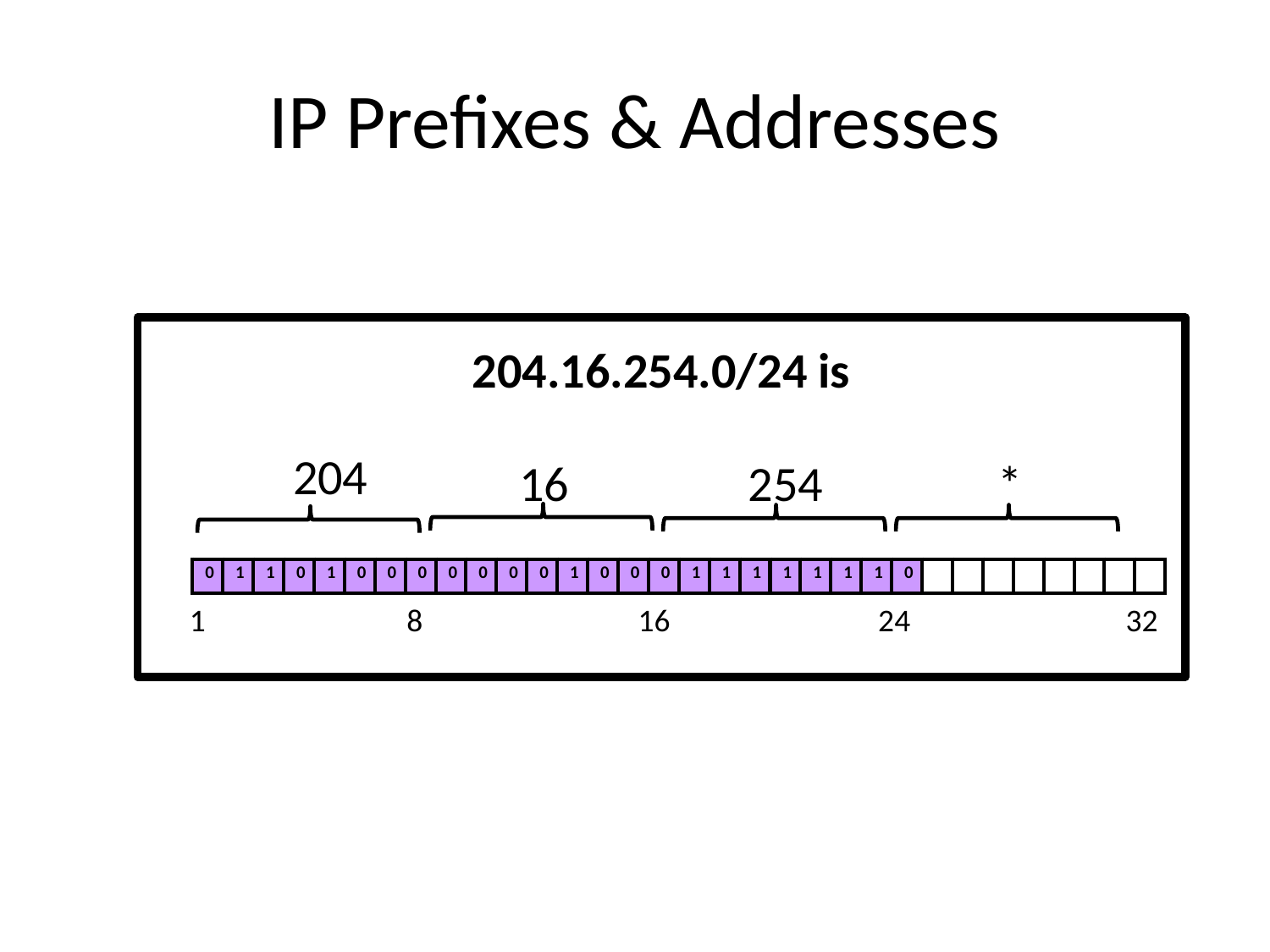

# IP Prefixes & Addresses
204.16.254.0/24 is

204
  16
254
*
1                            8                              16                             24                              32
| 0 | 1 | 1 | 0 | 1 | 0 | 0 | 0 | 0 | 0 | 0 | 0 | 1 | 0 | 0 | 0 | 1 | 1 | 1 | 1 | 1 | 1 | 1 | 0 |  |  |  |  |  |  |  |  |
| --- | --- | --- | --- | --- | --- | --- | --- | --- | --- | --- | --- | --- | --- | --- | --- | --- | --- | --- | --- | --- | --- | --- | --- | --- | --- | --- | --- | --- | --- | --- | --- |